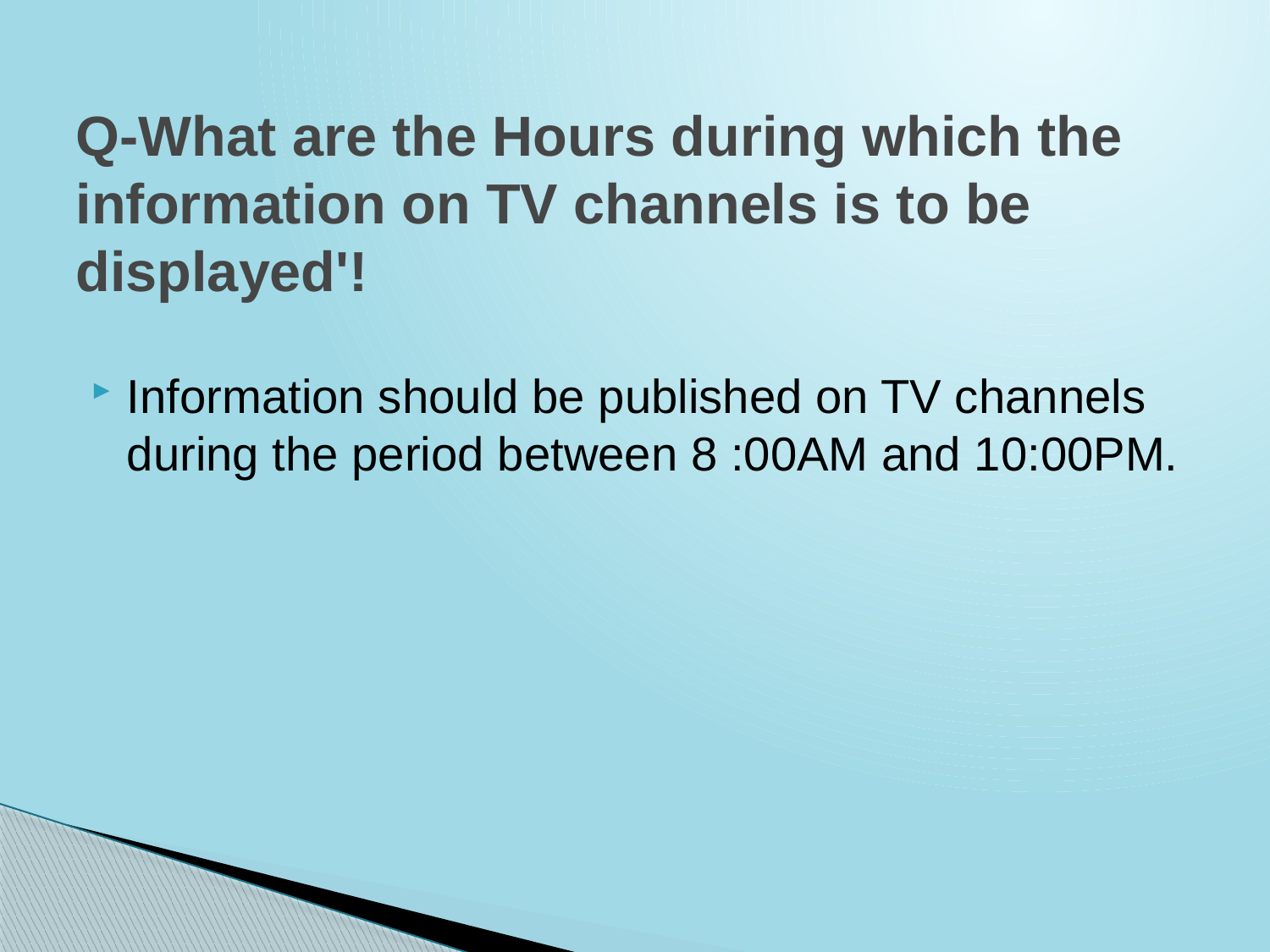

# Q-What are the Hours during which the information on TV channels is to be displayed'!
Information should be published on TV channels during the period between 8 :00AM and 10:00PM.